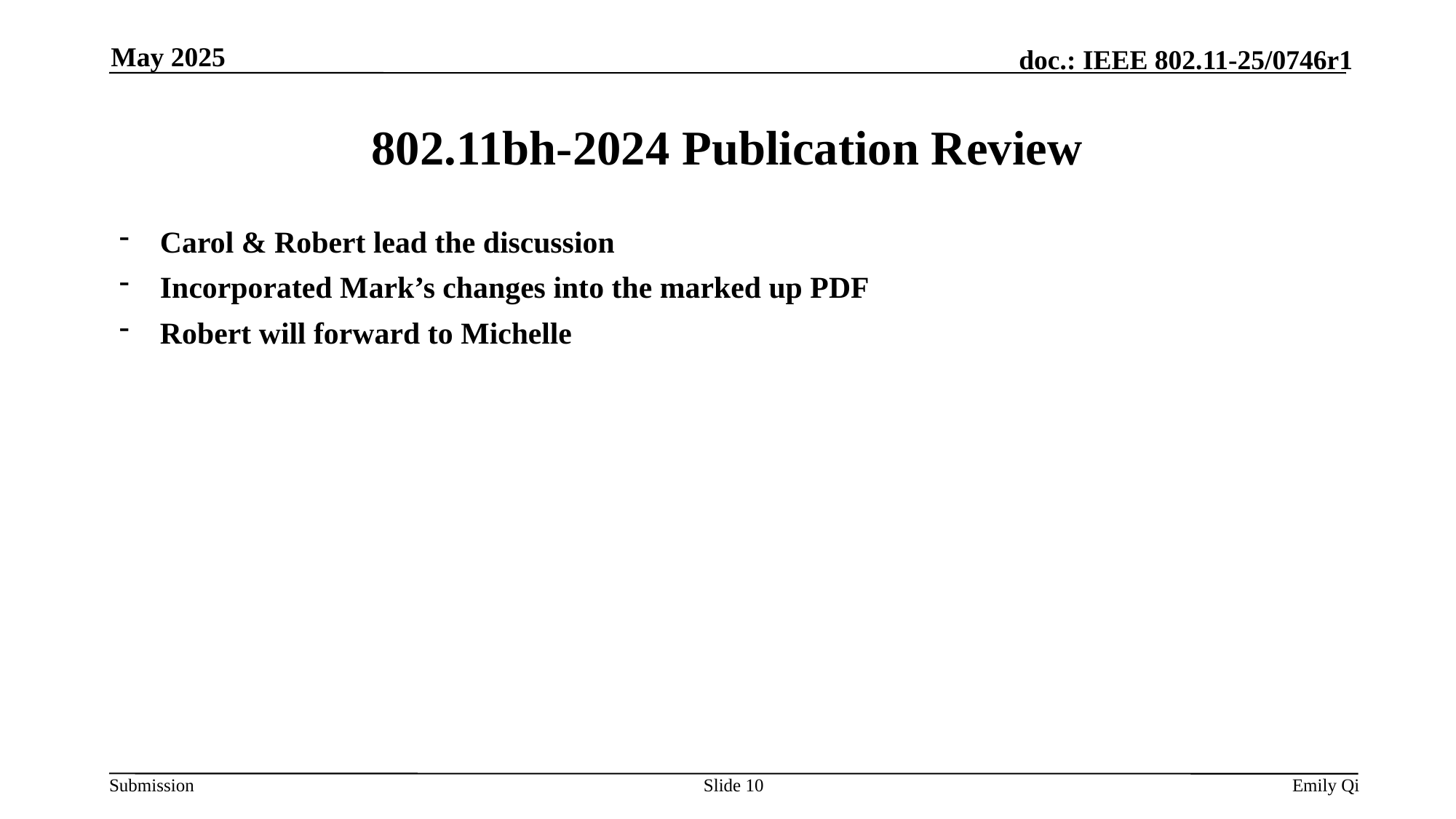

May 2025
# 802.11bh-2024 Publication Review
Carol & Robert lead the discussion
Incorporated Mark’s changes into the marked up PDF
Robert will forward to Michelle
Slide 10
Emily Qi